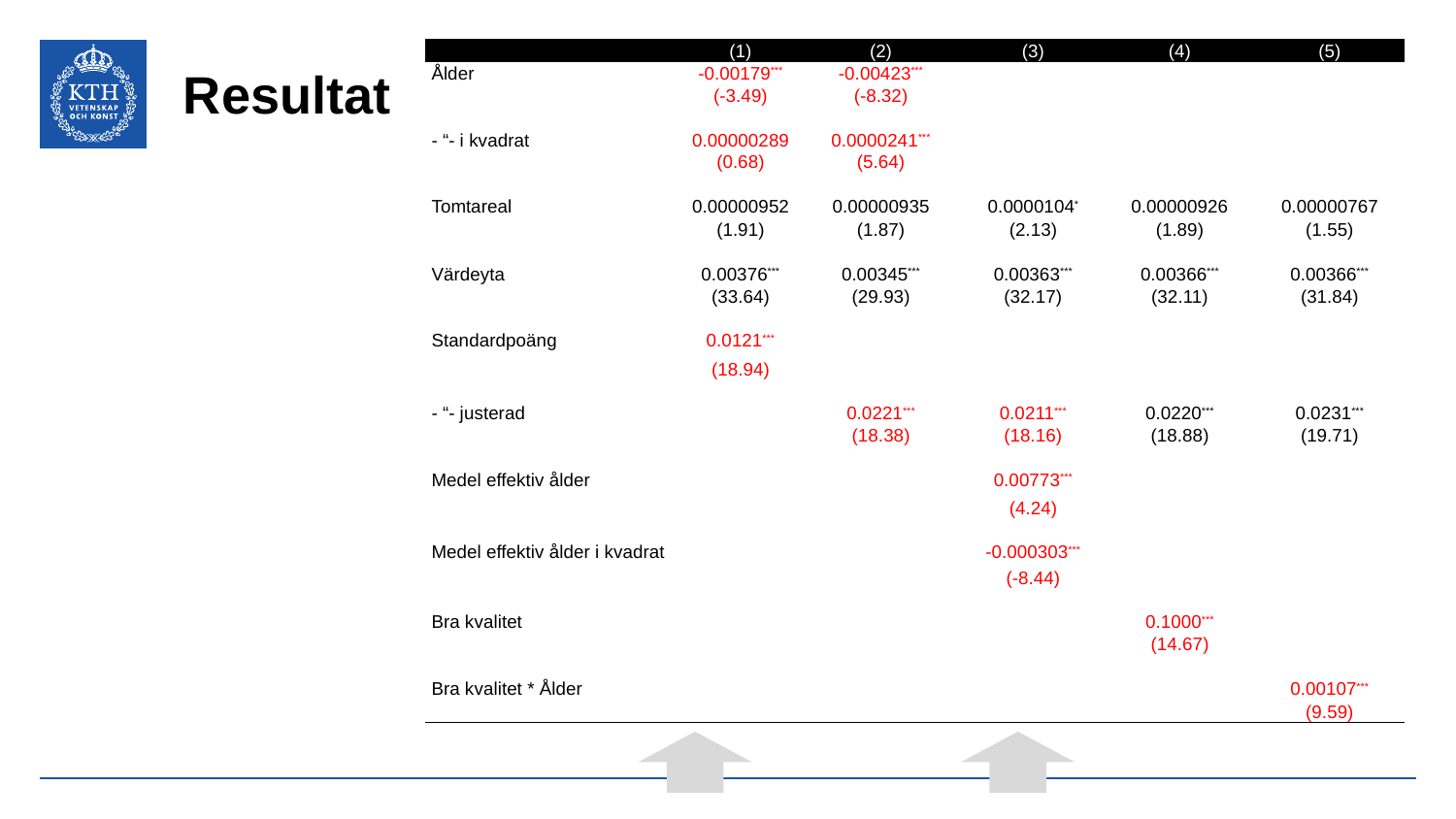

# Resultat
|  | (1) | (2) | (3) | (4) | (5) |
| --- | --- | --- | --- | --- | --- |
| Ålder | -0.00179\*\*\* | -0.00423\*\*\* |  |  |  |
|  | (-3.49) | (-8.32) |  |  |  |
|  |  |  |  |  |  |
| - “- i kvadrat | 0.00000289 | 0.0000241\*\*\* |  |  |  |
|  | (0.68) | (5.64) |  |  |  |
|  |  |  |  |  |  |
| Tomtareal | 0.00000952 | 0.00000935 | 0.0000104\* | 0.00000926 | 0.00000767 |
|  | (1.91) | (1.87) | (2.13) | (1.89) | (1.55) |
|  |  |  |  |  |  |
| Värdeyta | 0.00376\*\*\* | 0.00345\*\*\* | 0.00363\*\*\* | 0.00366\*\*\* | 0.00366\*\*\* |
|  | (33.64) | (29.93) | (32.17) | (32.11) | (31.84) |
|  |  |  |  |  |  |
| Standardpoäng | 0.0121\*\*\* |  |  |  |  |
|  | (18.94) |  |  |  |  |
|  |  |  |  |  |  |
| - “- justerad |  | 0.0221\*\*\* | 0.0211\*\*\* | 0.0220\*\*\* | 0.0231\*\*\* |
|  |  | (18.38) | (18.16) | (18.88) | (19.71) |
|  |  |  |  |  |  |
| Medel effektiv ålder |  |  | 0.00773\*\*\* |  |  |
|  |  |  | (4.24) |  |  |
|  |  |  |  |  |  |
| Medel effektiv ålder i kvadrat |  |  | -0.000303\*\*\* |  |  |
|  |  |  | (-8.44) |  |  |
|  |  |  |  |  |  |
| Bra kvalitet |  |  |  | 0.1000\*\*\* |  |
|  |  |  |  | (14.67) |  |
|  |  |  |  |  |  |
| Bra kvalitet \* Ålder |  |  |  |  | 0.00107\*\*\* |
|  |  |  |  |  | (9.59) |